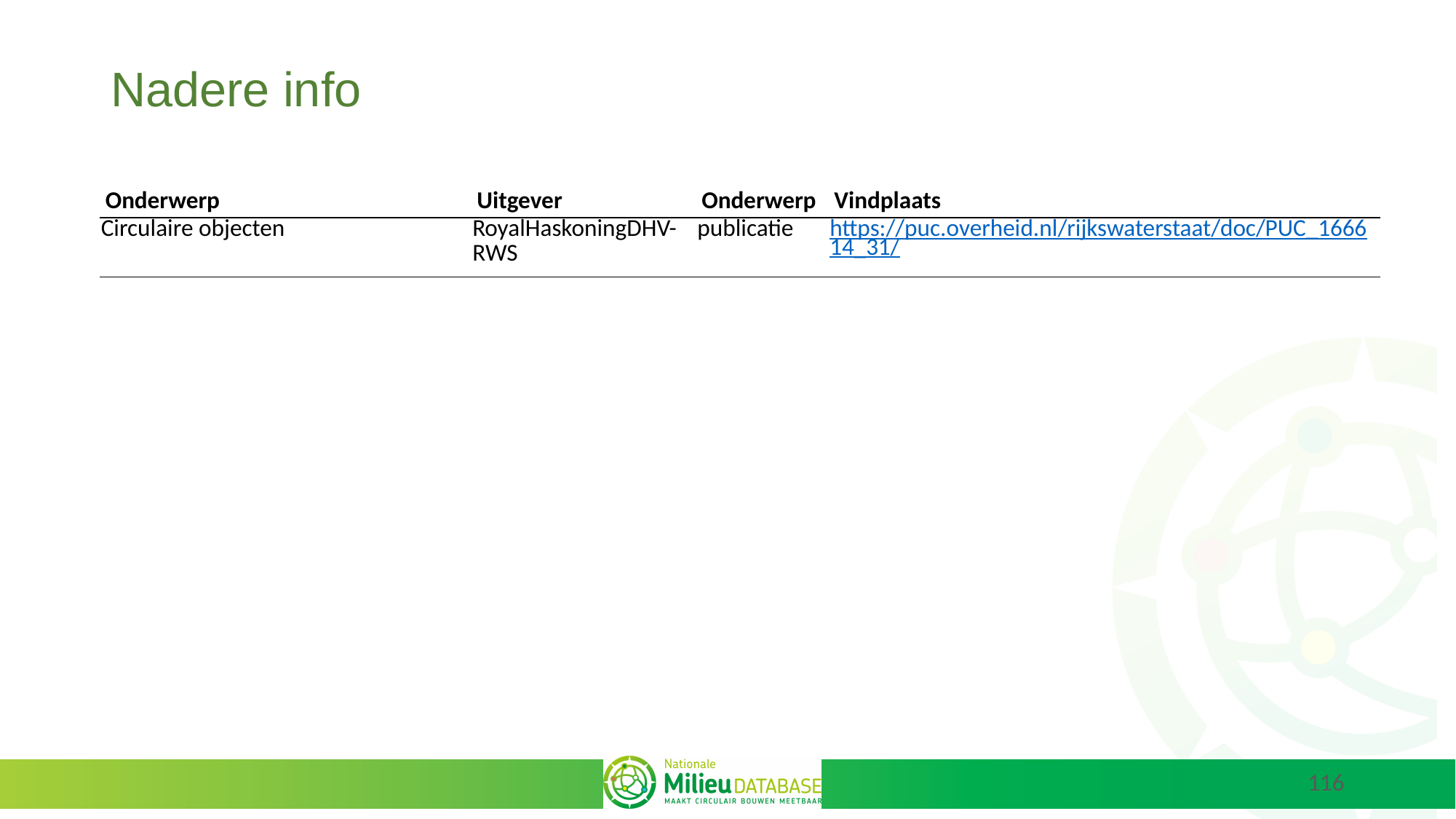

# Nadere info
| Onderwerp | Uitgever | Onderwerp | Vindplaats |
| --- | --- | --- | --- |
| Circulaire objecten | RoyalHaskoningDHV-RWS | publicatie | https://puc.overheid.nl/rijkswaterstaat/doc/PUC\_166614\_31/ |
116